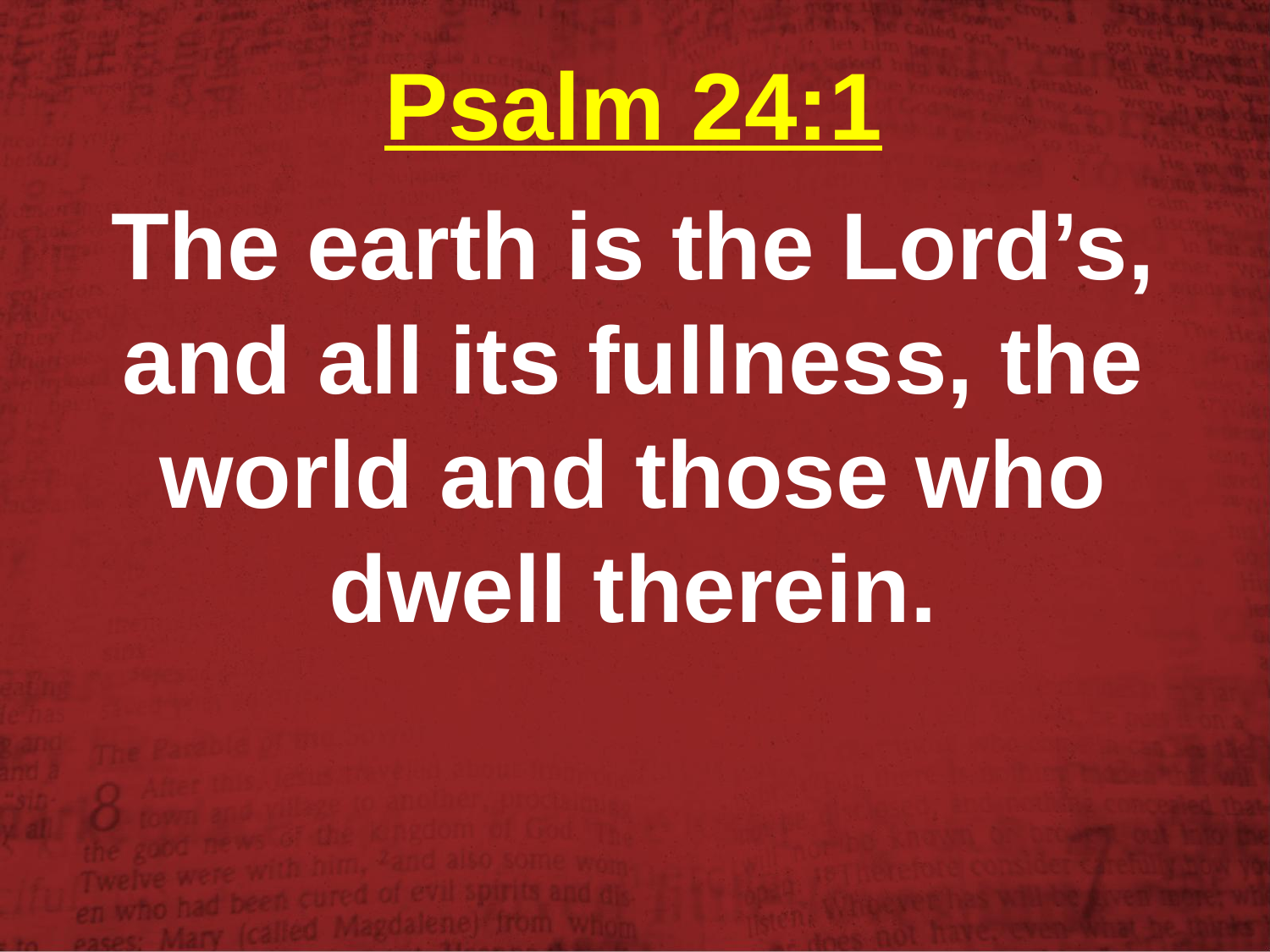

Psalm 24:1

The earth is the Lord’s, and all its fullness, the world and those who dwell therein.